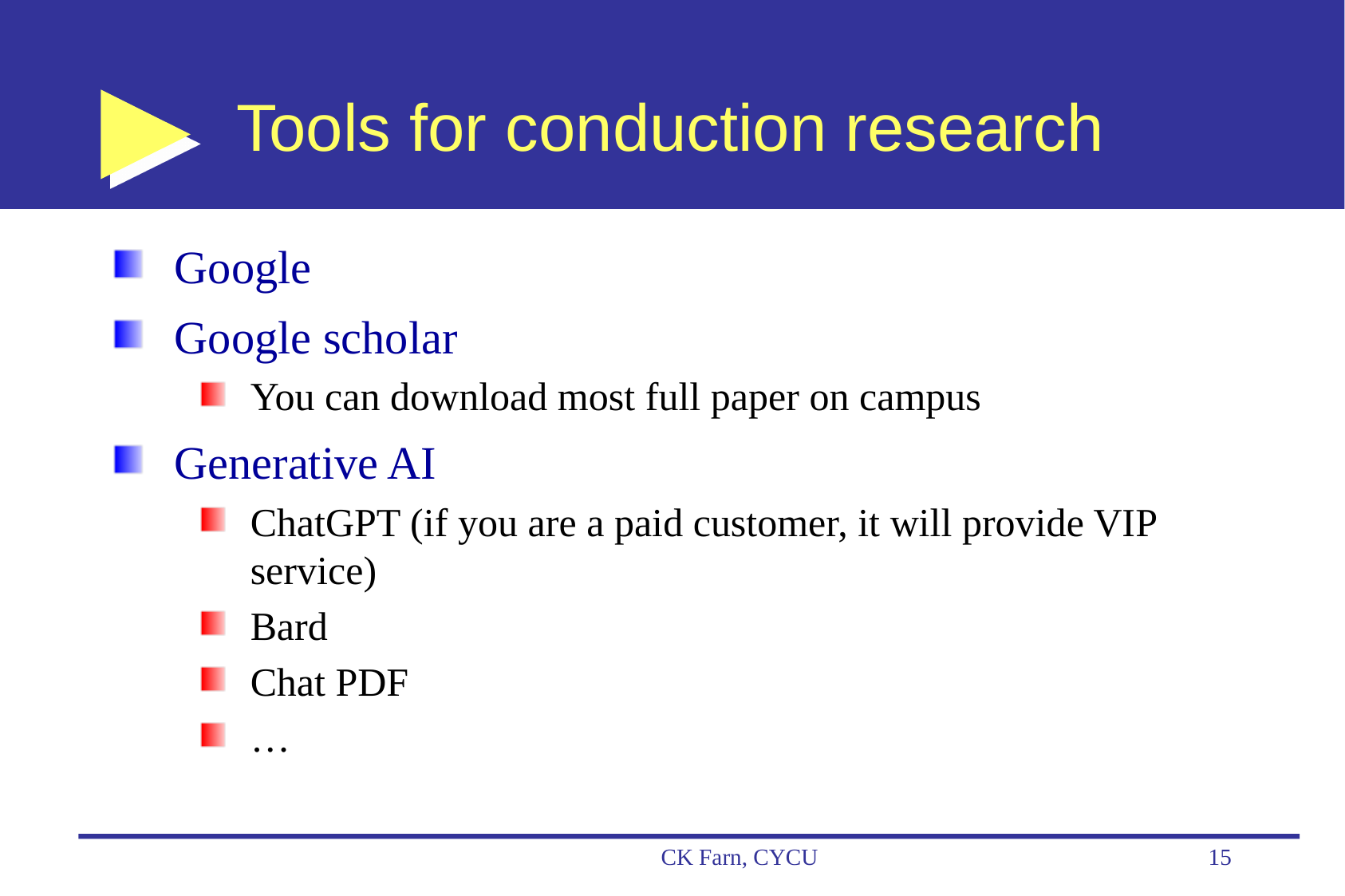

# Tools for conduction research
Google
Google scholar
You can download most full paper on campus
Generative AI
ChatGPT (if you are a paid customer, it will provide VIP service)
Bard
Chat PDF
…
CK Farn, CYCU
15